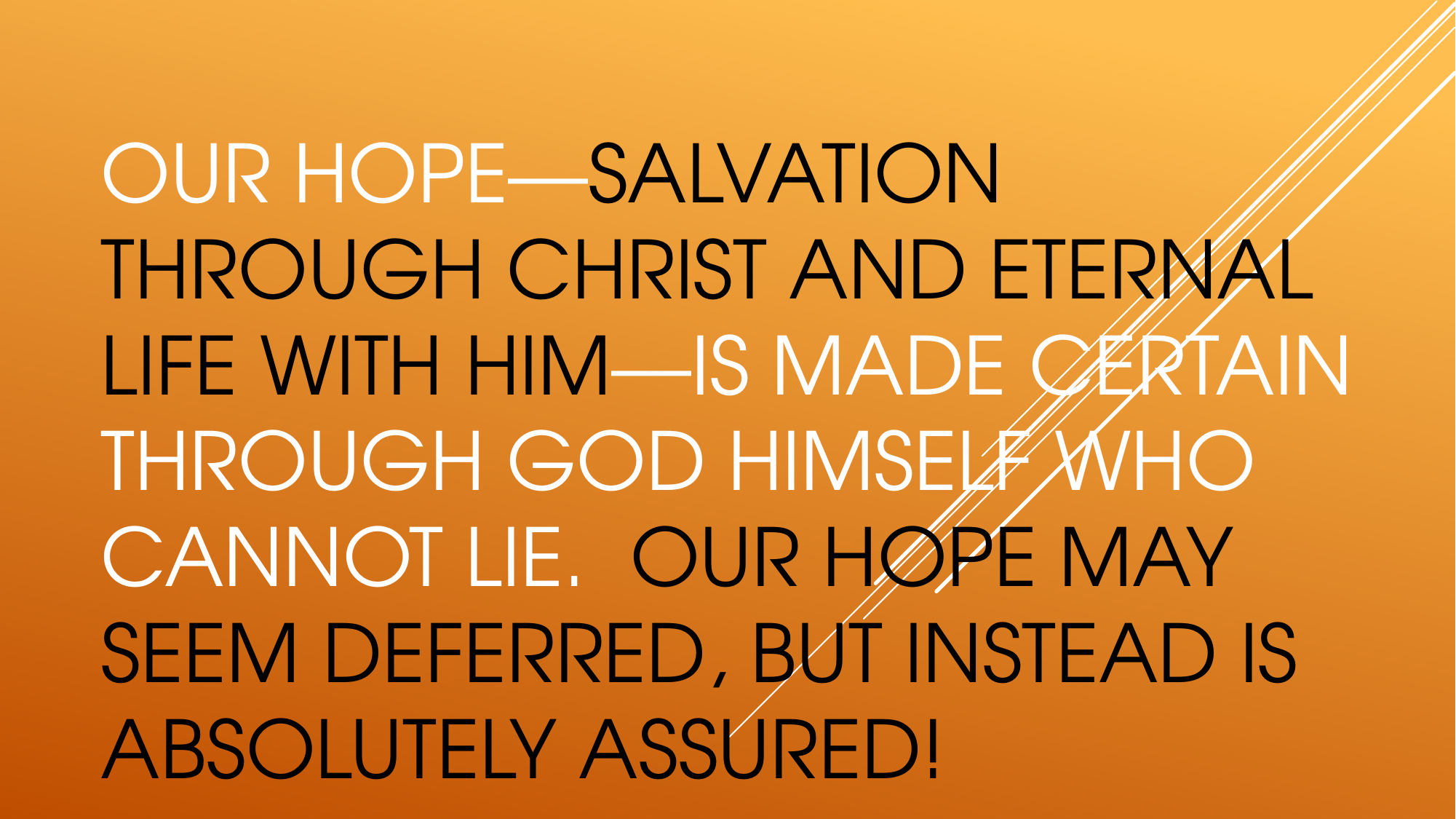

# Our hope—salvation THROUGH Christ and Eternal life with HIM—IS MADE CERTAIN THROUGH God HIMSELF WHO CANNOT LIE.  Our hope may seem deferred, but instead is absolutely assured!